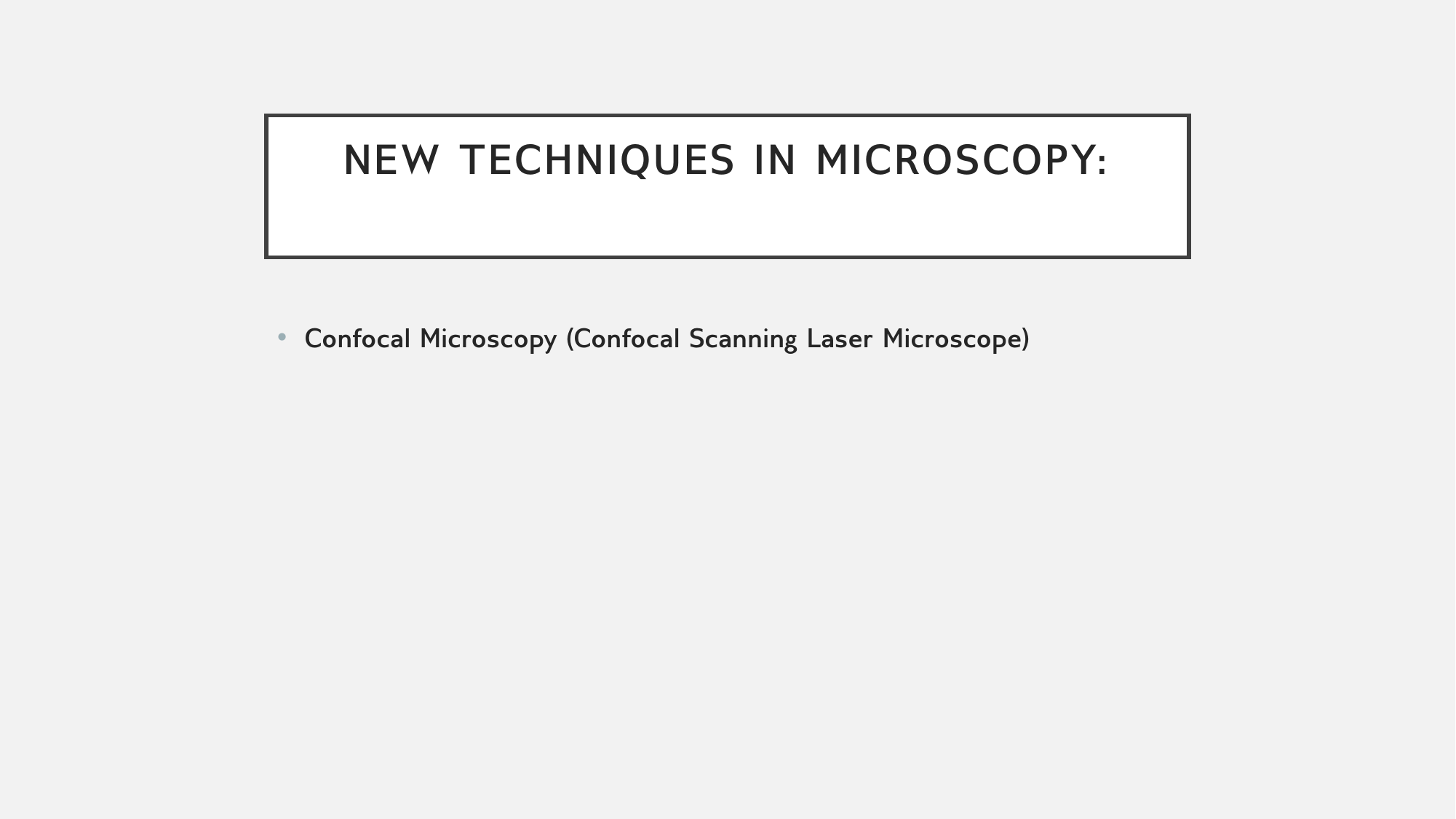

# New Techniques in Microscopy:
Confocal Microscopy (Confocal Scanning Laser Microscope)